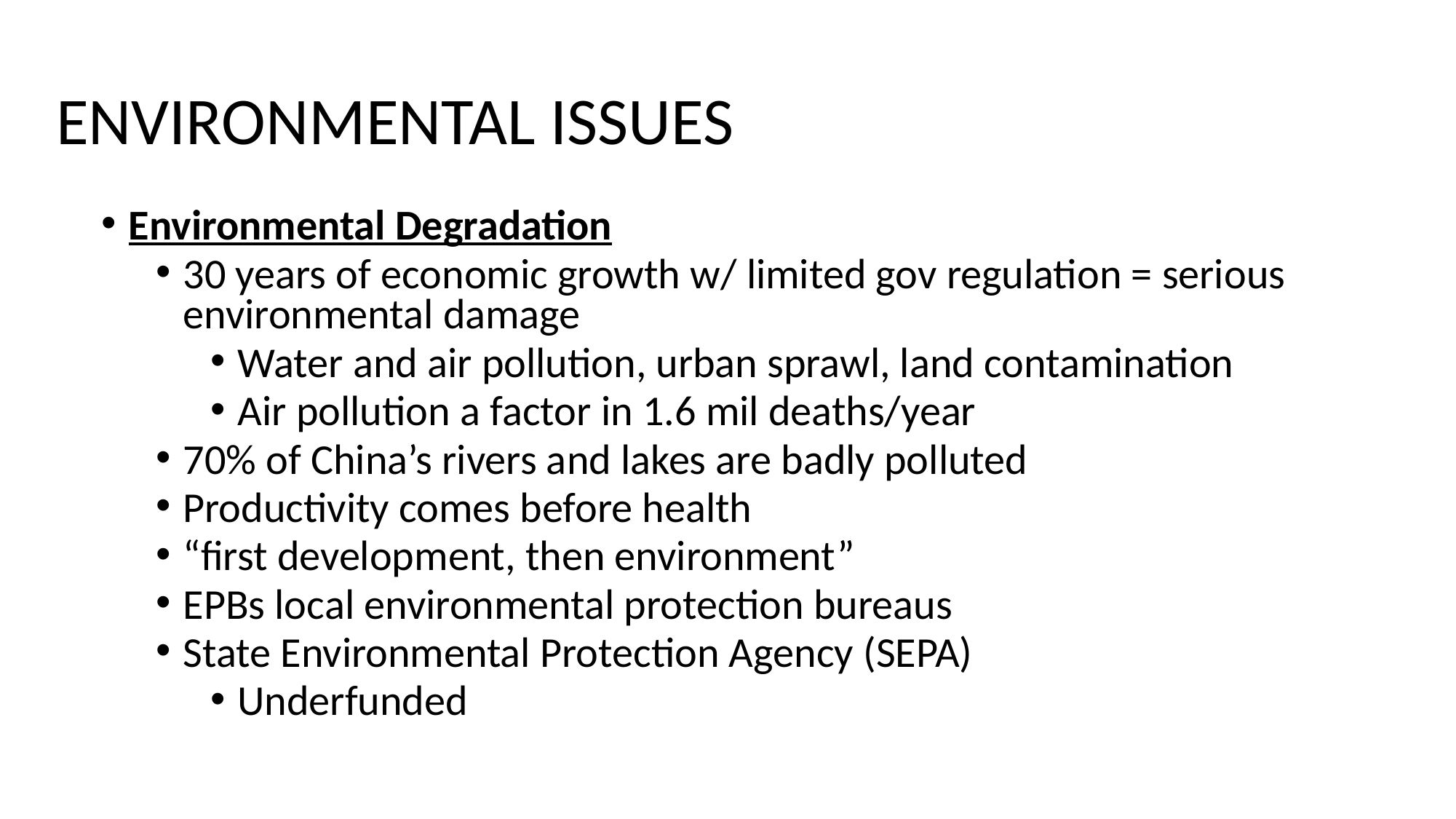

# ENVIRONMENTAL ISSUES
Environmental Degradation
30 years of economic growth w/ limited gov regulation = serious environmental damage
Water and air pollution, urban sprawl, land contamination
Air pollution a factor in 1.6 mil deaths/year
70% of China’s rivers and lakes are badly polluted
Productivity comes before health
“first development, then environment”
EPBs local environmental protection bureaus
State Environmental Protection Agency (SEPA)
Underfunded